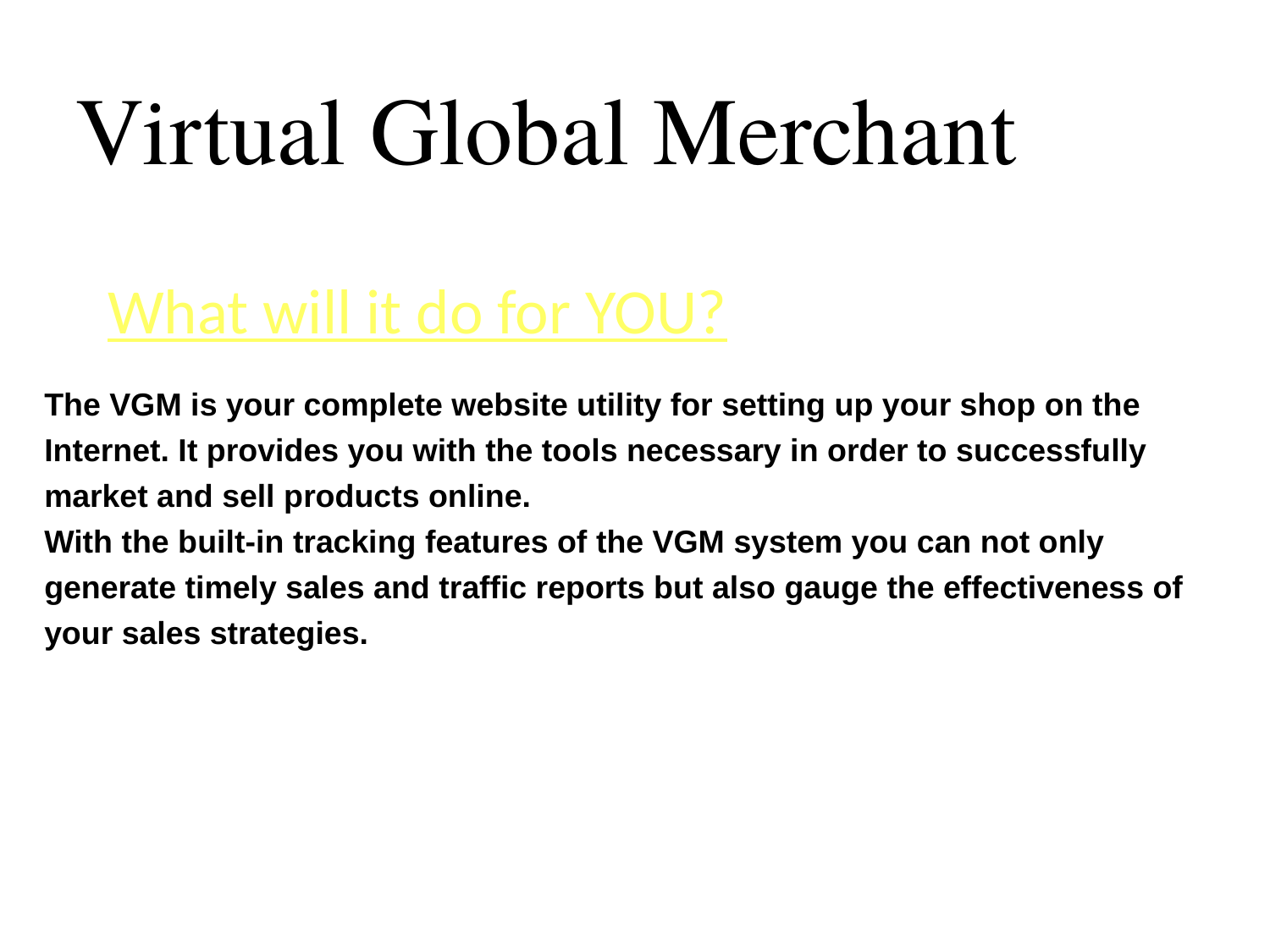

Virtual Global Merchant
What will it do for YOU?
The VGM is your complete website utility for setting up your shop on the Internet. It provides you with the tools necessary in order to successfully market and sell products online.
With the built-in tracking features of the VGM system you can not only generate timely sales and traffic reports but also gauge the effectiveness of your sales strategies.